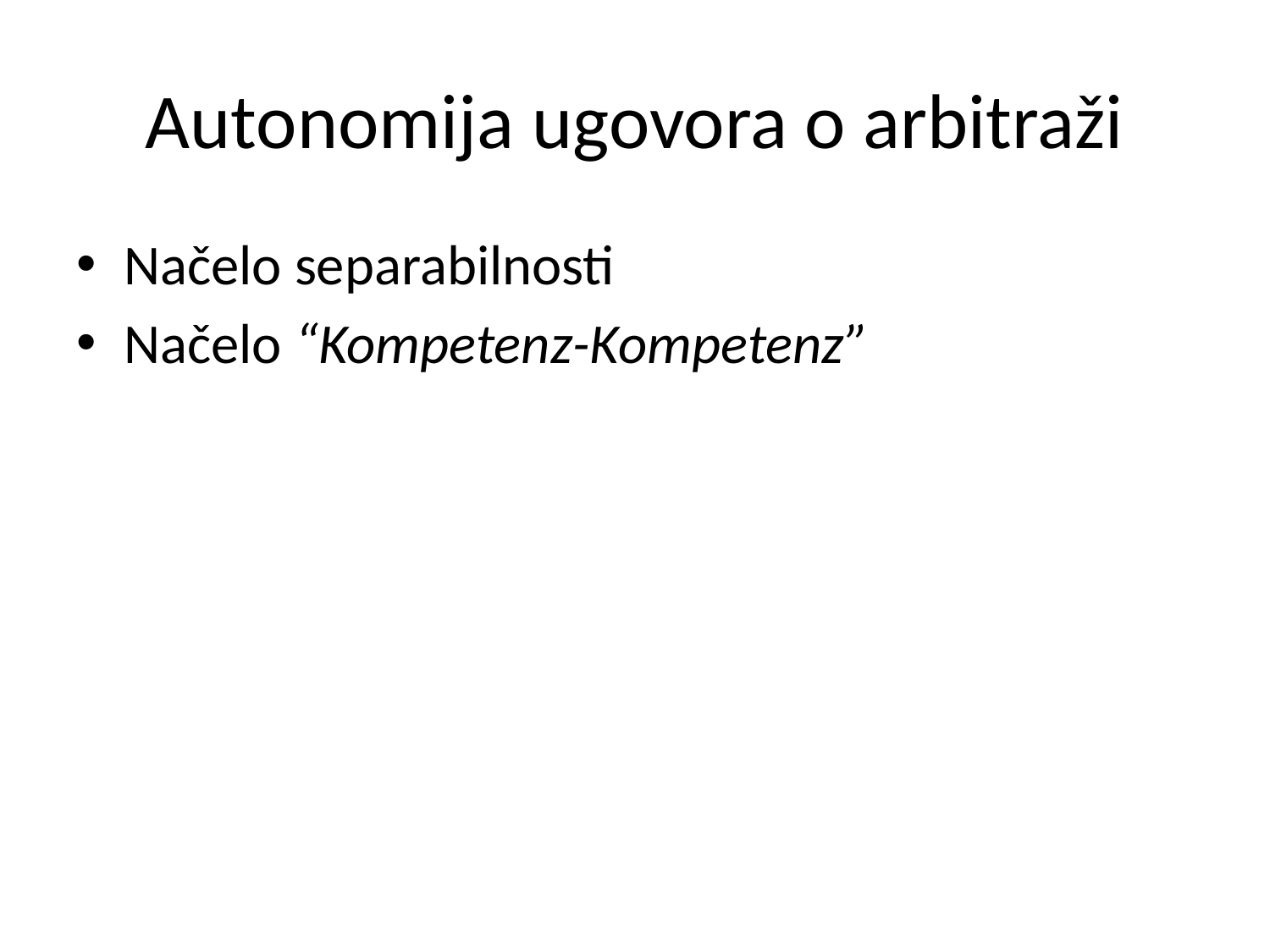

# Autonomija ugovora o arbitraži
Načelo separabilnosti
Načelo “Kompetenz-Kompetenz”